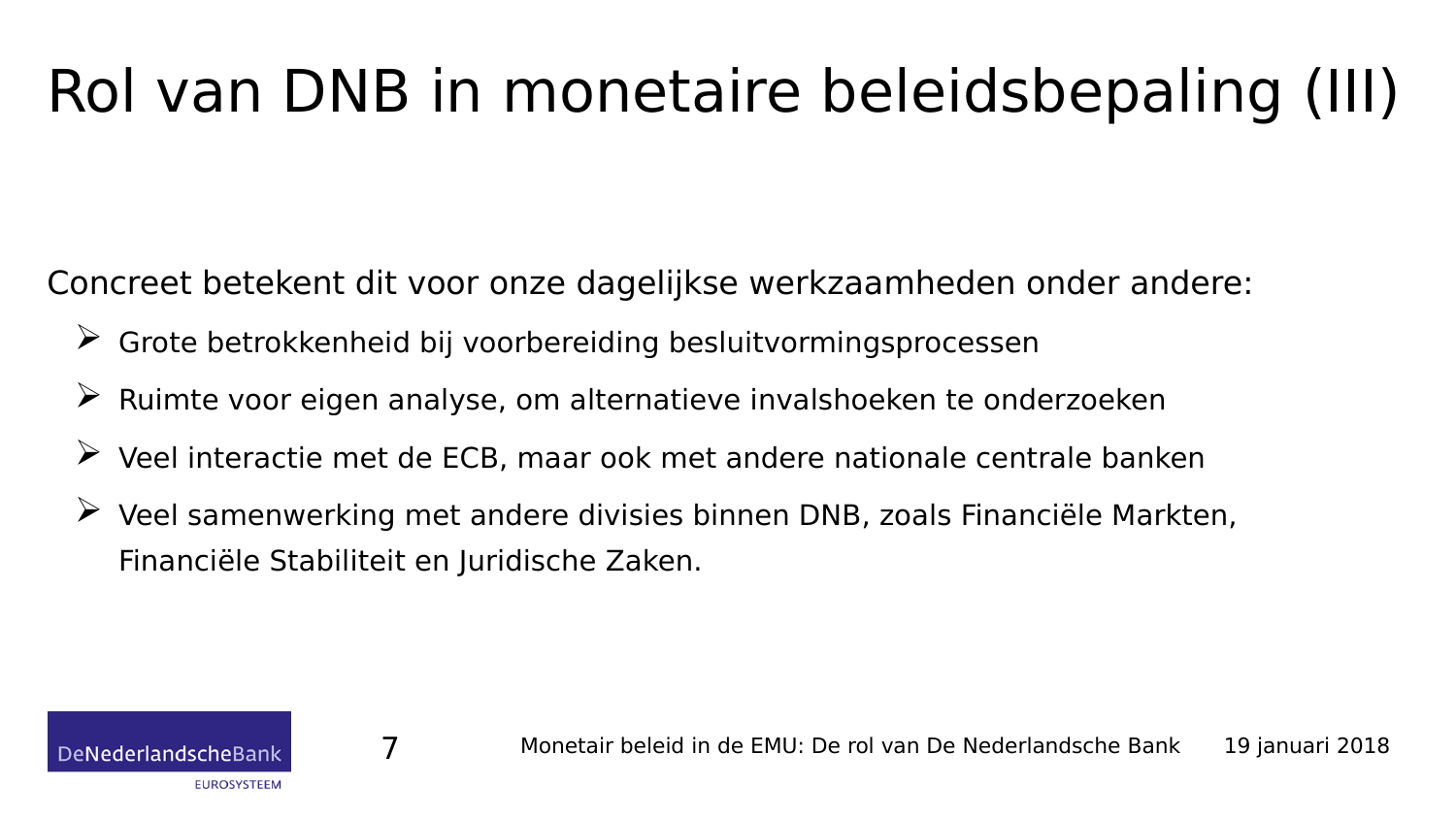

# Rol van DNB in monetaire beleidsbepaling (III)
Concreet betekent dit voor onze dagelijkse werkzaamheden onder andere:
Grote betrokkenheid bij voorbereiding besluitvormingsprocessen
Ruimte voor eigen analyse, om alternatieve invalshoeken te onderzoeken
Veel interactie met de ECB, maar ook met andere nationale centrale banken
Veel samenwerking met andere divisies binnen DNB, zoals Financiële Markten, Financiële Stabiliteit en Juridische Zaken.

7
19 januari 2018
Monetair beleid in de EMU: De rol van De Nederlandsche Bank